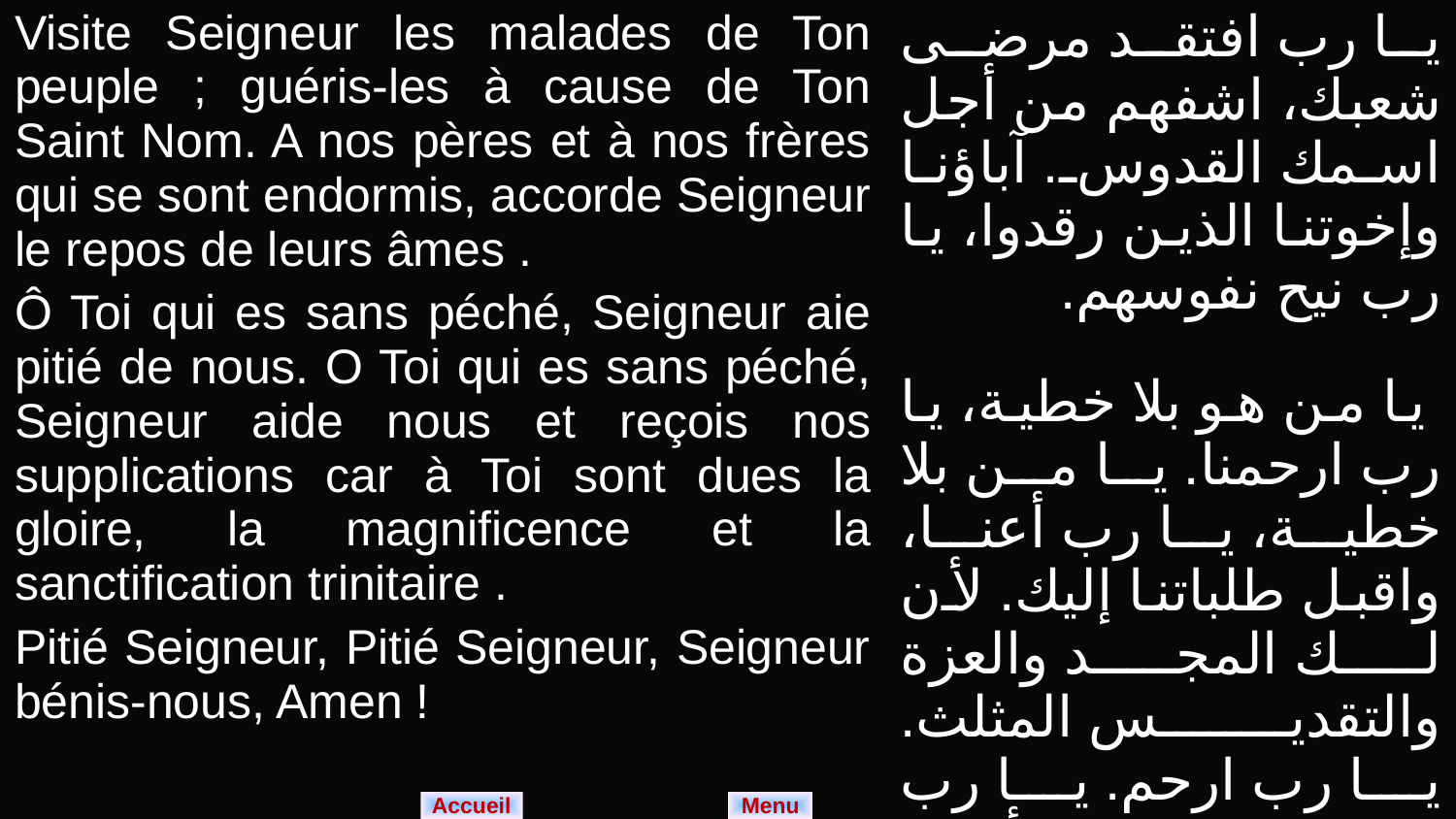

| Visite Seigneur les malades de Ton peuple ; guéris-les à cause de Ton Saint Nom. A nos pères et à nos frères qui se sont endormis, accorde Seigneur le repos de leurs âmes . Ô Toi qui es sans péché, Seigneur aie pitié de nous. O Toi qui es sans péché, Seigneur aide nous et reçois nos supplications car à Toi sont dues la gloire, la magnificence et la sanctification trinitaire . Pitié Seigneur, Pitié Seigneur, Seigneur bénis-nous, Amen ! | يا رب افتقد مرضى شعبك، اشفهم من أجل اسمك القدوس. آباؤنا وإخوتنا الذين رقدوا، يا رب نيح نفوسهم. يا من هو بلا خطية، يا رب ارحمنا. يا من بلا خطية، يا رب أعنا، واقبل طلباتنا إليك. لأن لك المجد والعزة والتقديس المثلث. يا رب ارحم. يا رب ارحم يا رب بارك. أمين. |
| --- | --- |
Menu